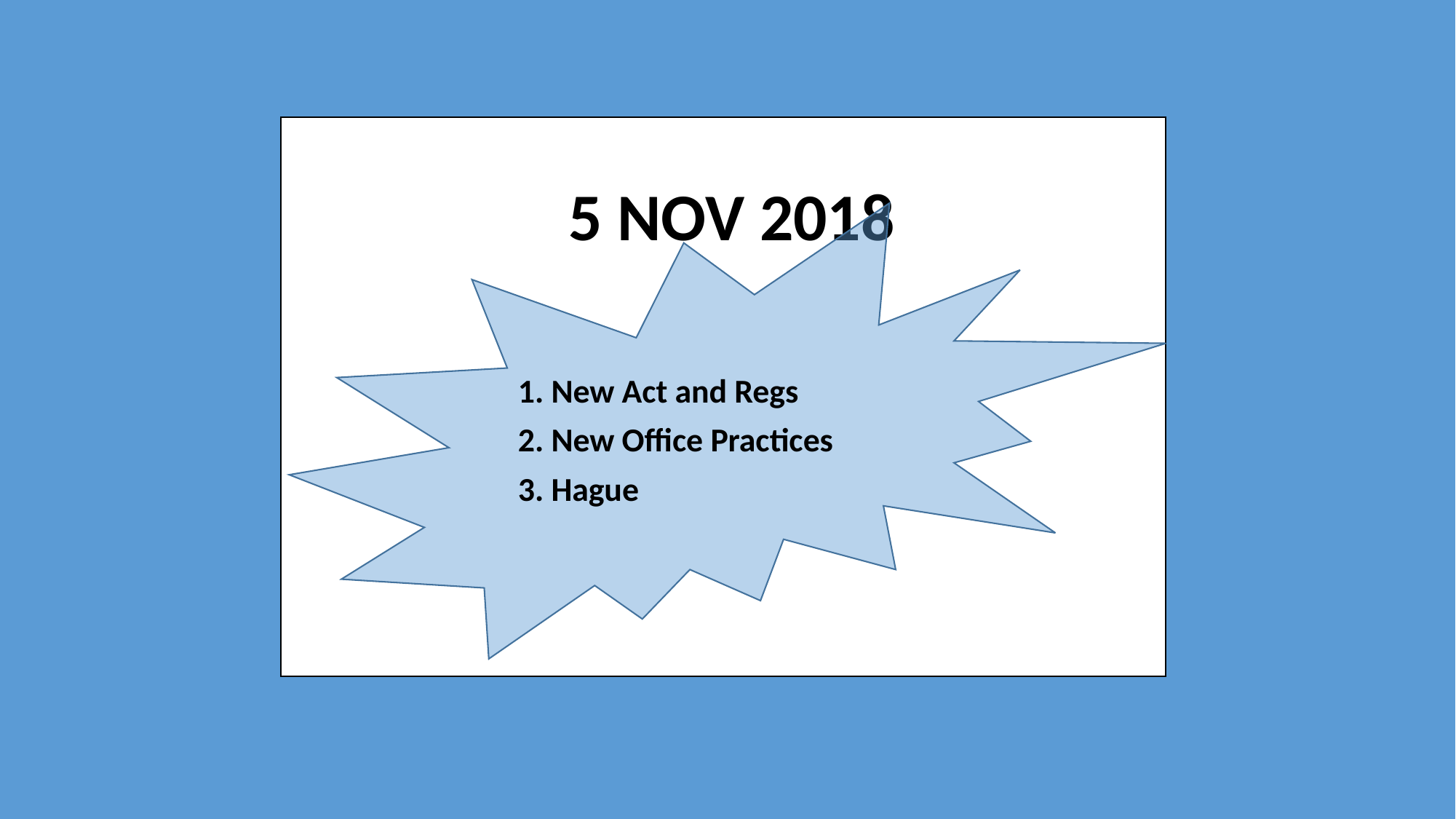

5 NOV 2018
1. New Act and Regs
2. New Office Practices
3. Hague